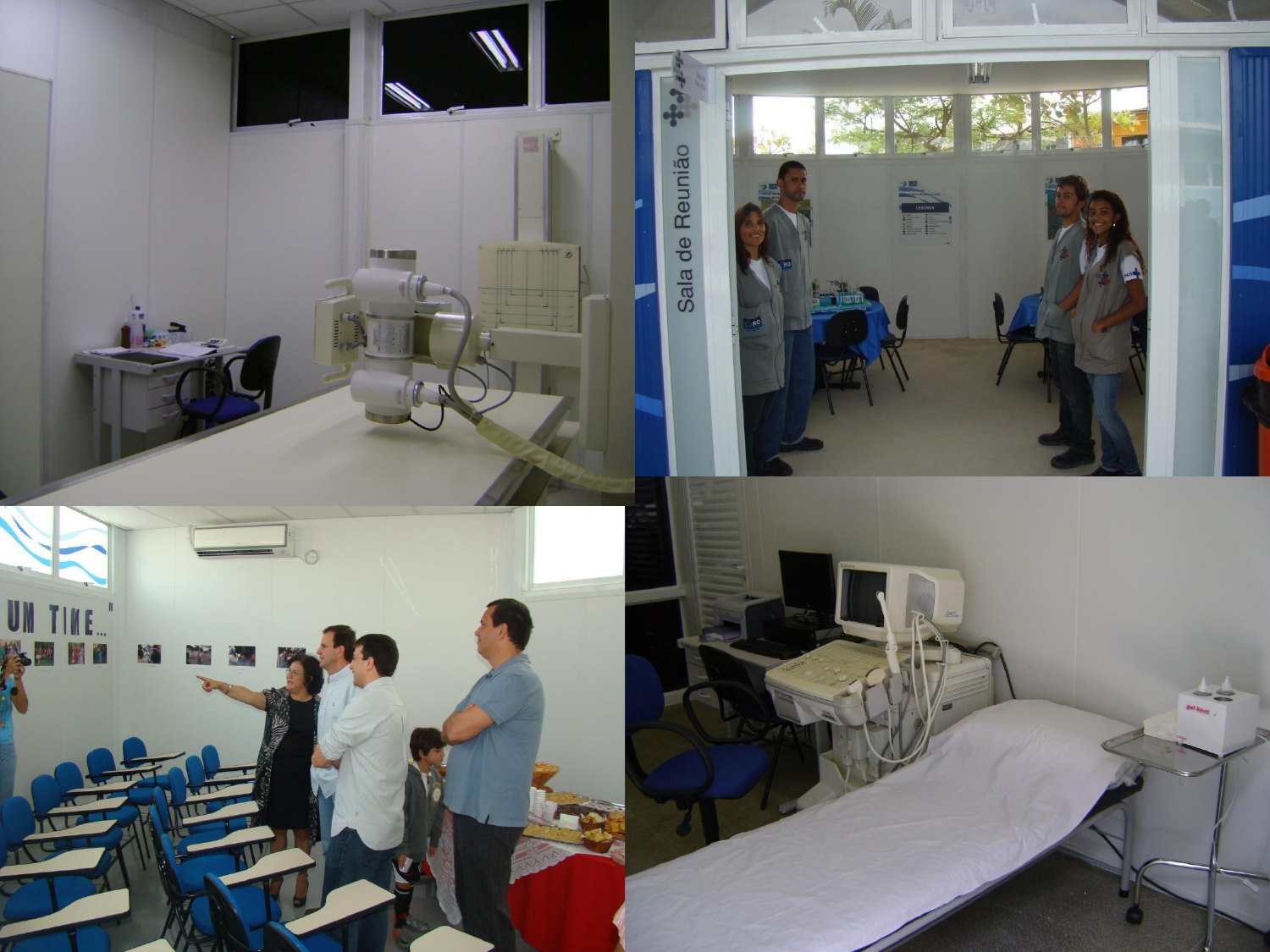

Coordenadoria de Saúde AP 5.3 - Núcleo de Saúde da Família